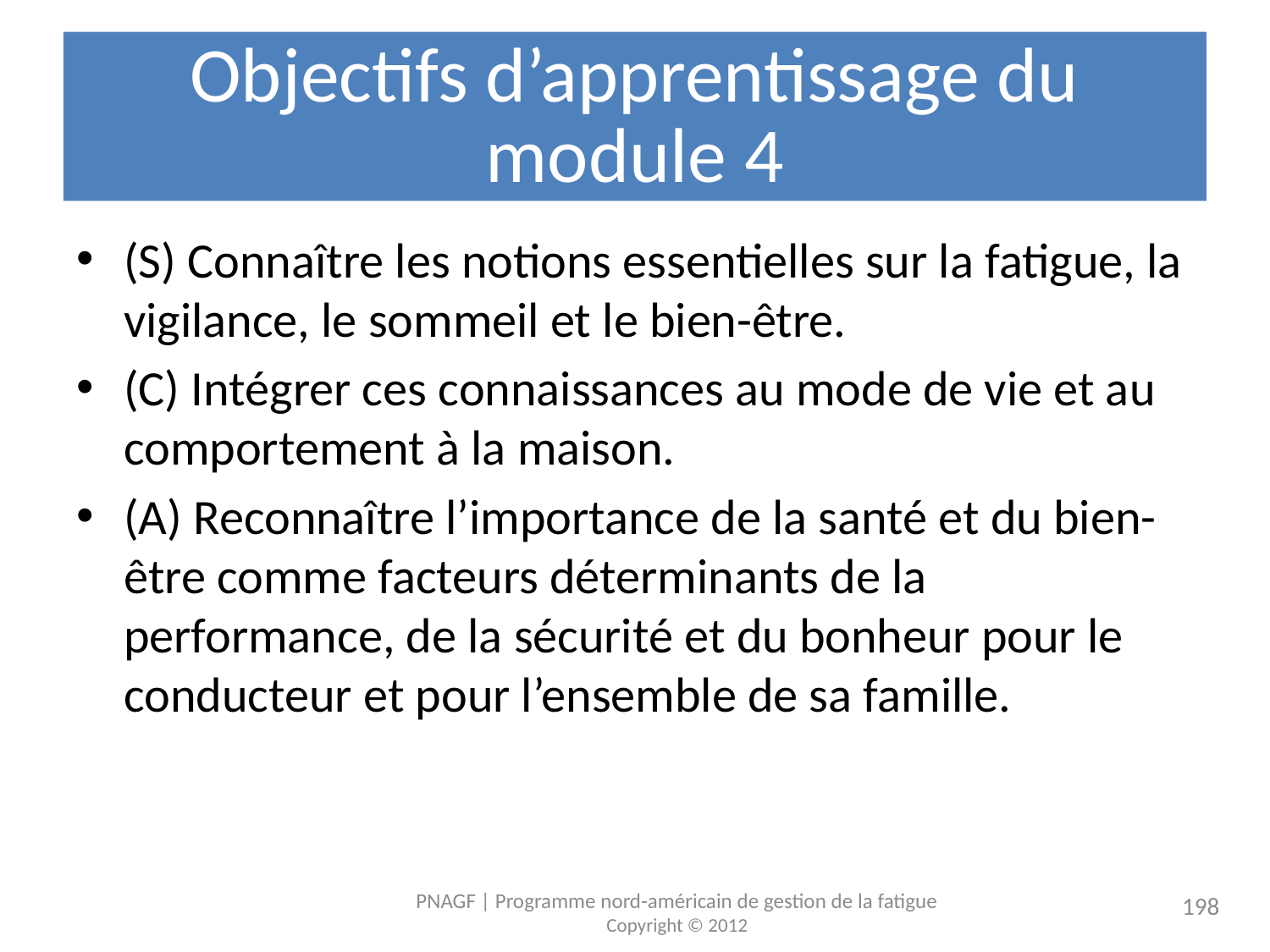

# Objectifs d’apprentissage du module 4
(S) Connaître les notions essentielles sur la fatigue, la vigilance, le sommeil et le bien-être.
(C) Intégrer ces connaissances au mode de vie et au comportement à la maison.
(A) Reconnaître l’importance de la santé et du bien-être comme facteurs déterminants de la performance, de la sécurité et du bonheur pour le conducteur et pour l’ensemble de sa famille.